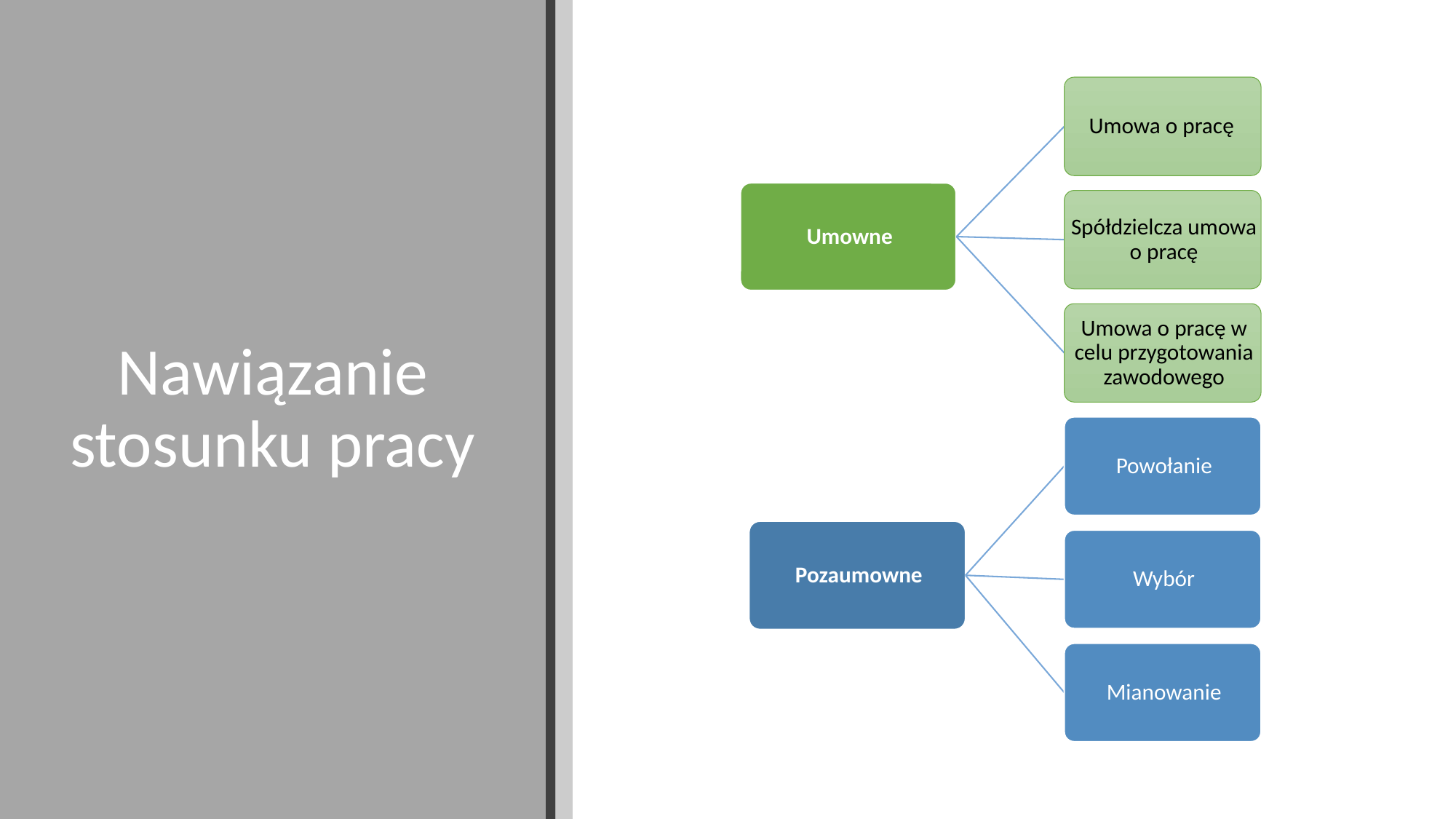

# Nawiązanie stosunku pracy
Umowne

Umowa o pracę

Spółdzielcza umowa o pracę

Umowa o pracę w celu przygotowania zawodowego
Pozaumowne

Powołanie

Wybór

Mianowanie